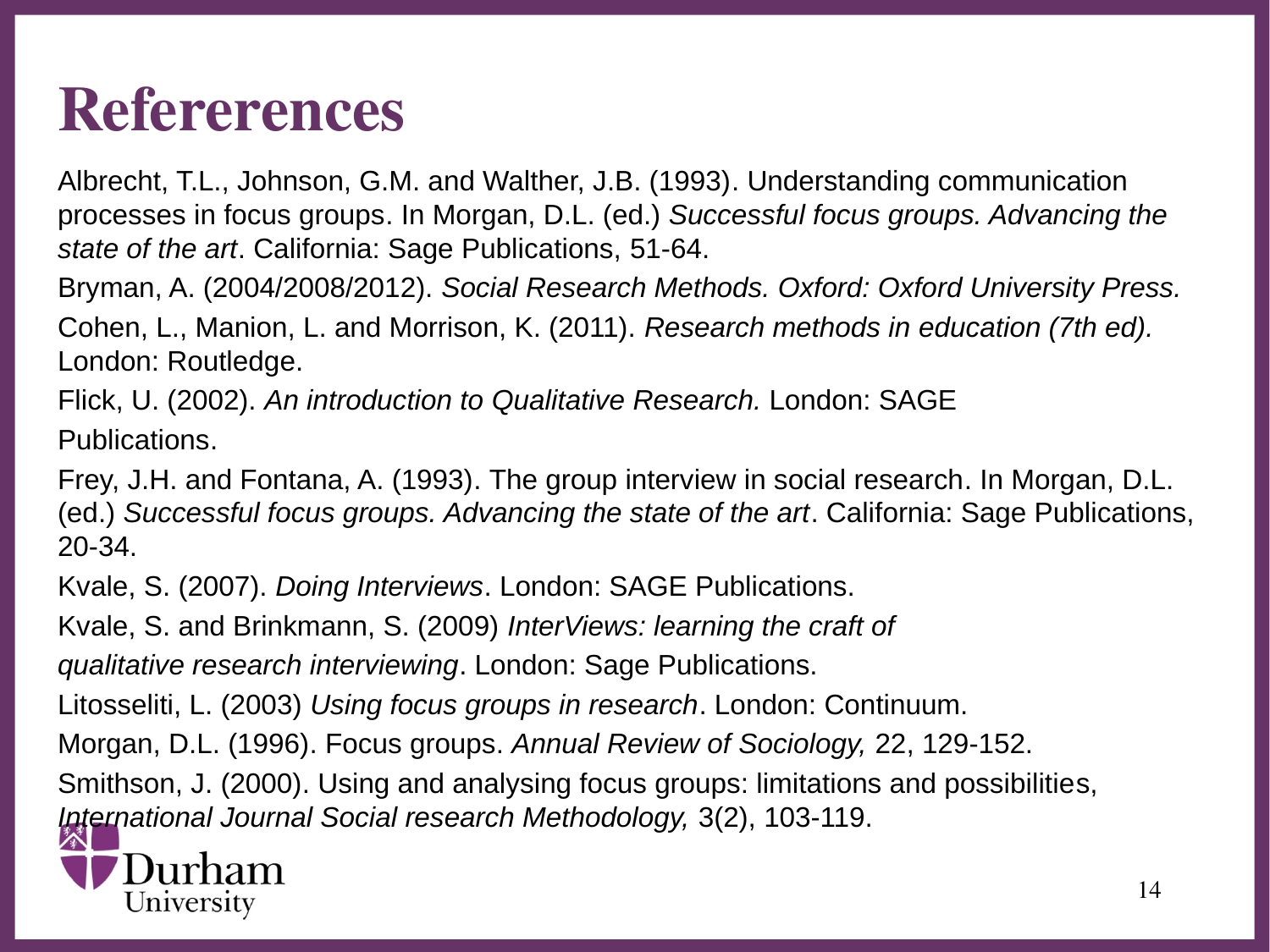

# Refererences
Albrecht, T.L., Johnson, G.M. and Walther, J.B. (1993). Understanding communication processes in focus groups. In Morgan, D.L. (ed.) Successful focus groups. Advancing the state of the art. California: Sage Publications, 51-64.
Bryman, A. (2004/2008/2012). Social Research Methods. Oxford: Oxford University Press.
Cohen, L., Manion, L. and Morrison, K. (2011). Research methods in education (7th ed). London: Routledge.
Flick, U. (2002). An introduction to Qualitative Research. London: SAGE
Publications.
Frey, J.H. and Fontana, A. (1993). The group interview in social research. In Morgan, D.L. (ed.) Successful focus groups. Advancing the state of the art. California: Sage Publications, 20-34.
Kvale, S. (2007). Doing Interviews. London: SAGE Publications.
Kvale, S. and Brinkmann, S. (2009) InterViews: learning the craft of
qualitative research interviewing. London: Sage Publications.
Litosseliti, L. (2003) Using focus groups in research. London: Continuum.
Morgan, D.L. (1996). Focus groups. Annual Review of Sociology, 22, 129-152.
Smithson, J. (2000). Using and analysing focus groups: limitations and possibilities, International Journal Social research Methodology, 3(2), 103-119.

14